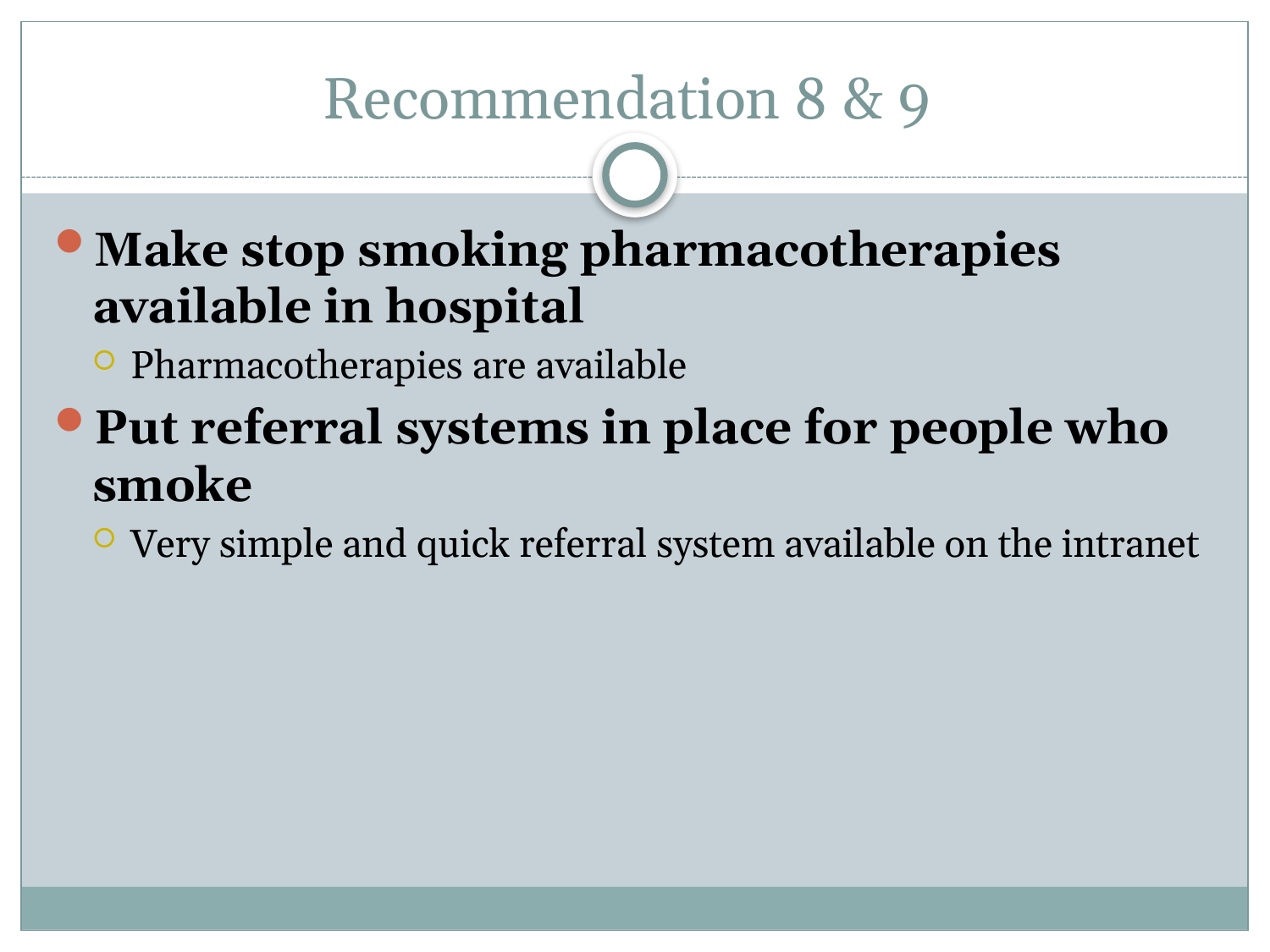

# Recommendation 8 & 9
Make stop smoking pharmacotherapies available in hospital
Pharmacotherapies are available
Put referral systems in place for people who smoke
Very simple and quick referral system available on the intranet